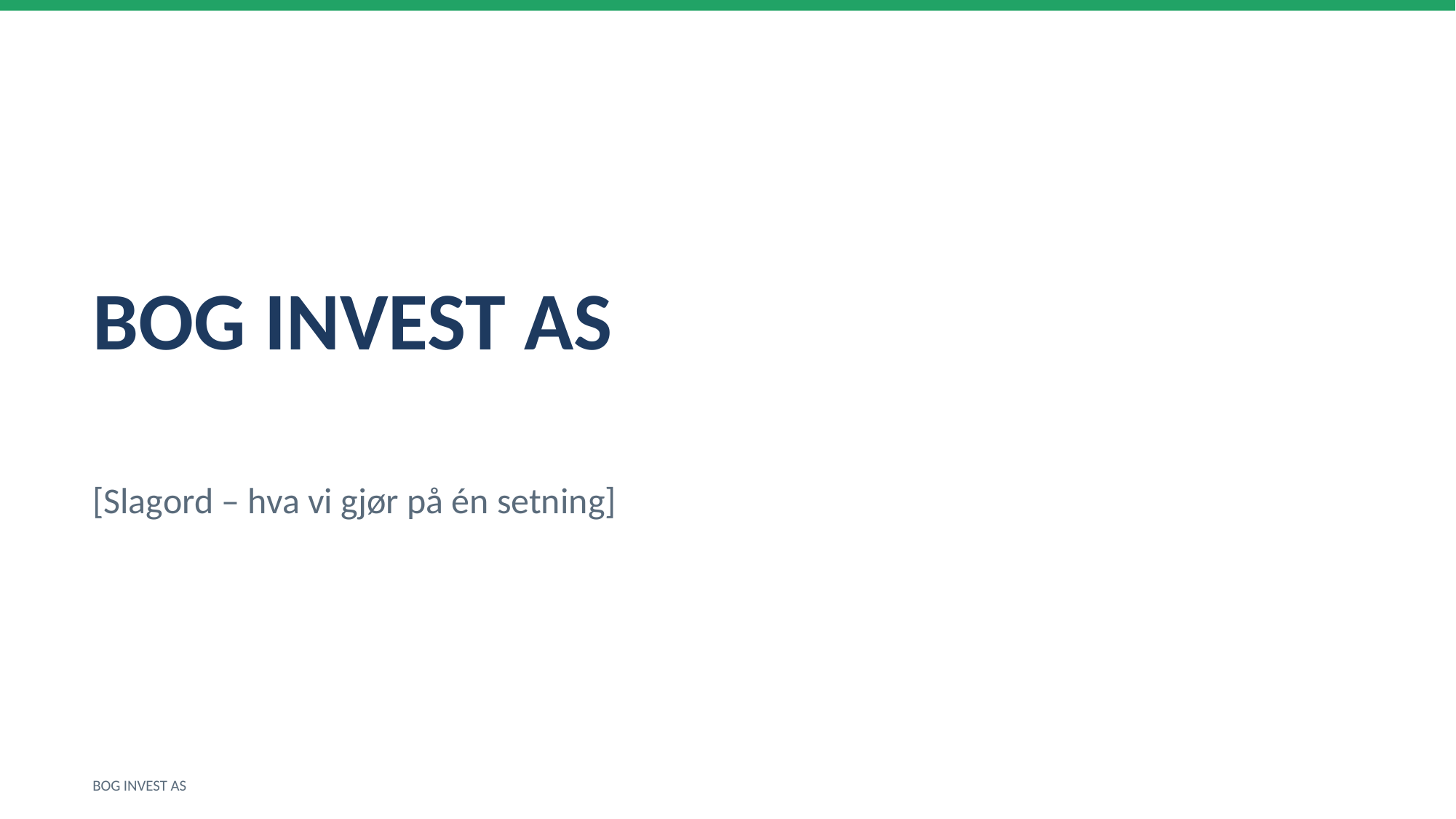

BOG INVEST AS
[Slagord – hva vi gjør på én setning]
BOG INVEST AS